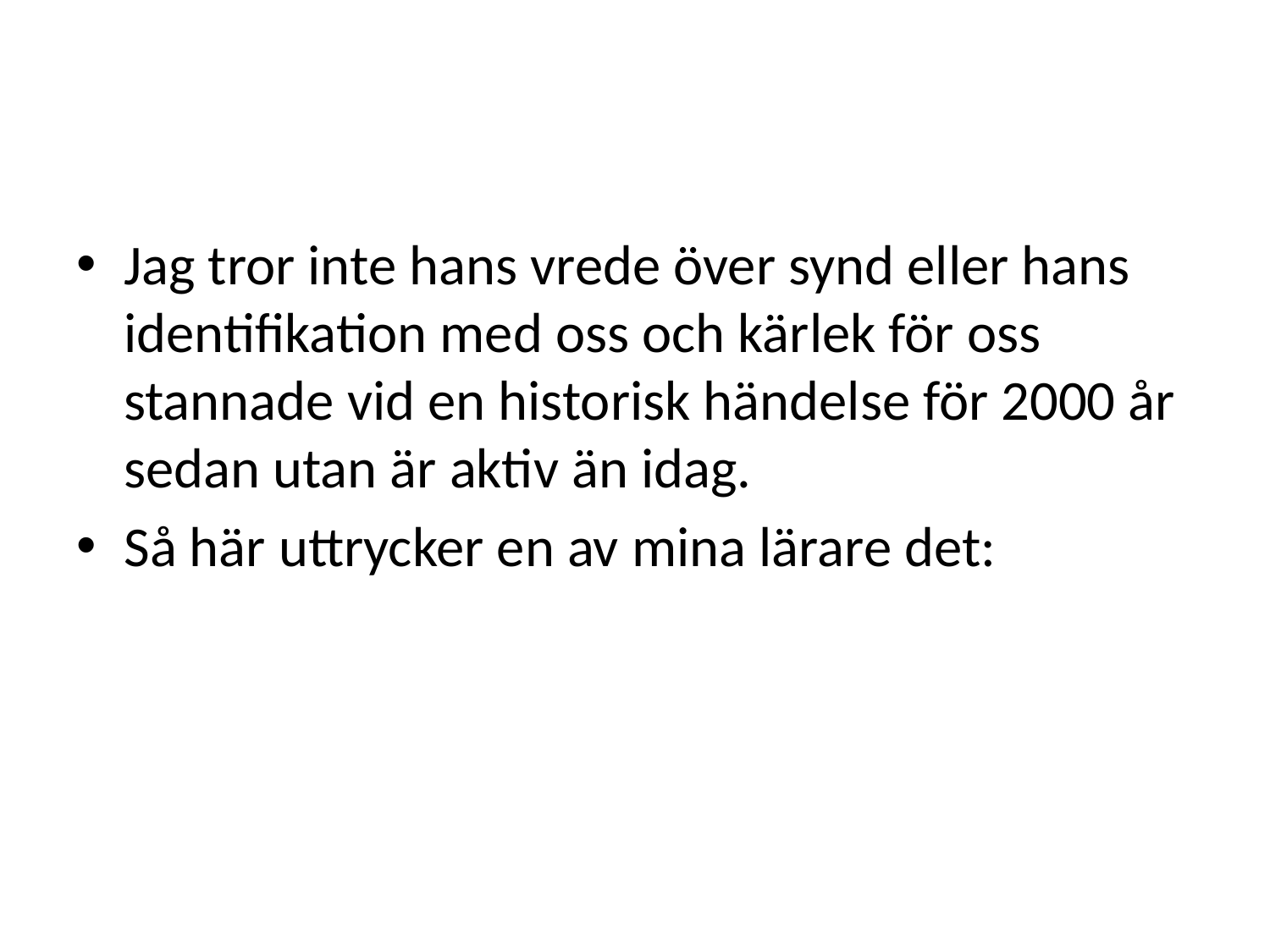

#
Jag tror inte hans vrede över synd eller hans identifikation med oss och kärlek för oss stannade vid en historisk händelse för 2000 år sedan utan är aktiv än idag.
Så här uttrycker en av mina lärare det: